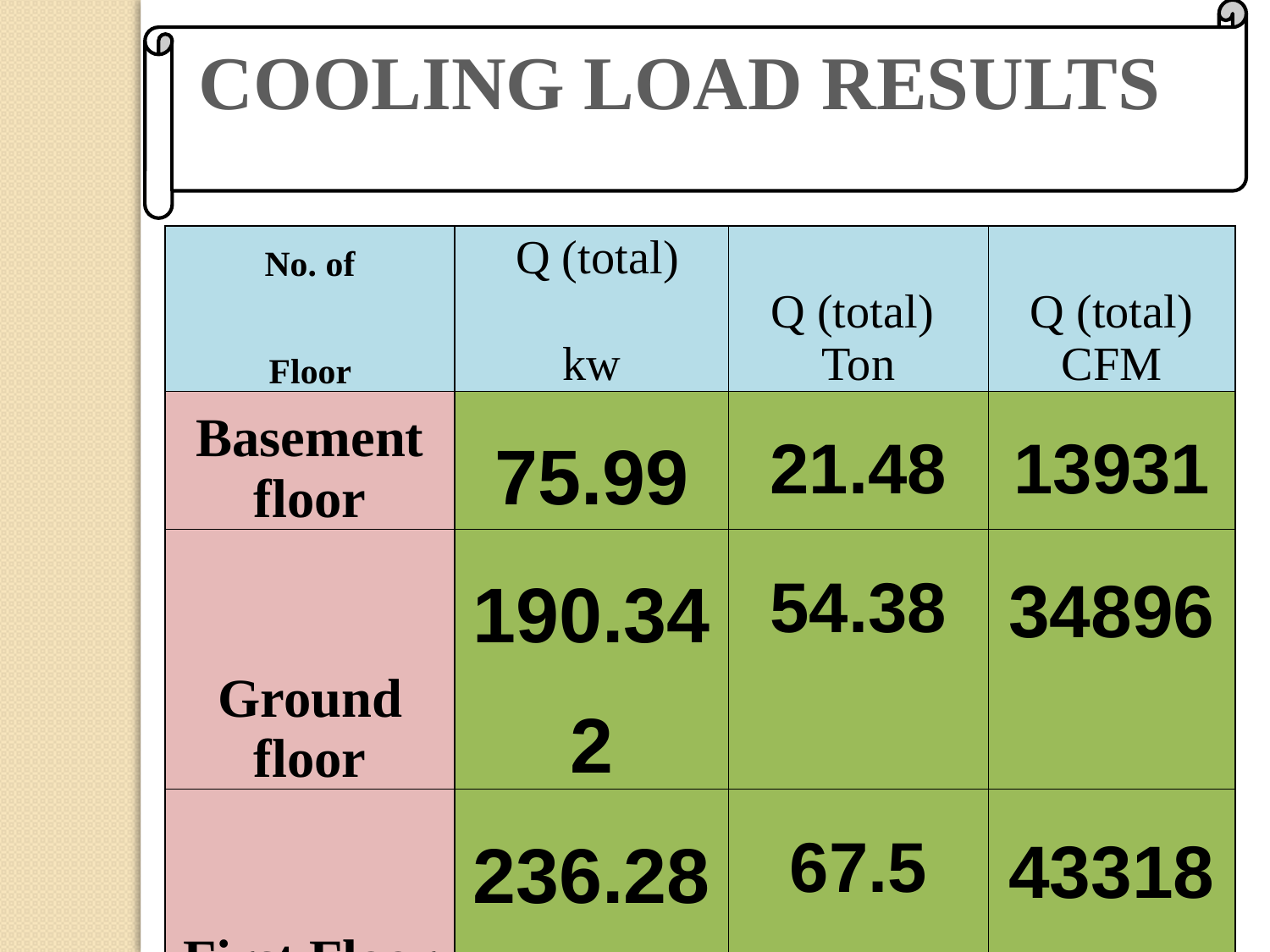

COOLING LOAD RESULTS
| No. of | Q (total) | Q (total) Ton | Q (total) CFM |
| --- | --- | --- | --- |
| Floor | kw |  |  |
| Basement floor | 75.99 | 21.48 | 13931 |
| Ground floor | 190.342 | 54.38 | 34896 |
| First Floor | 236.283 | 67.5 | 43318 |
| Second Floor | 288.793 | 82.51 | 52945 |